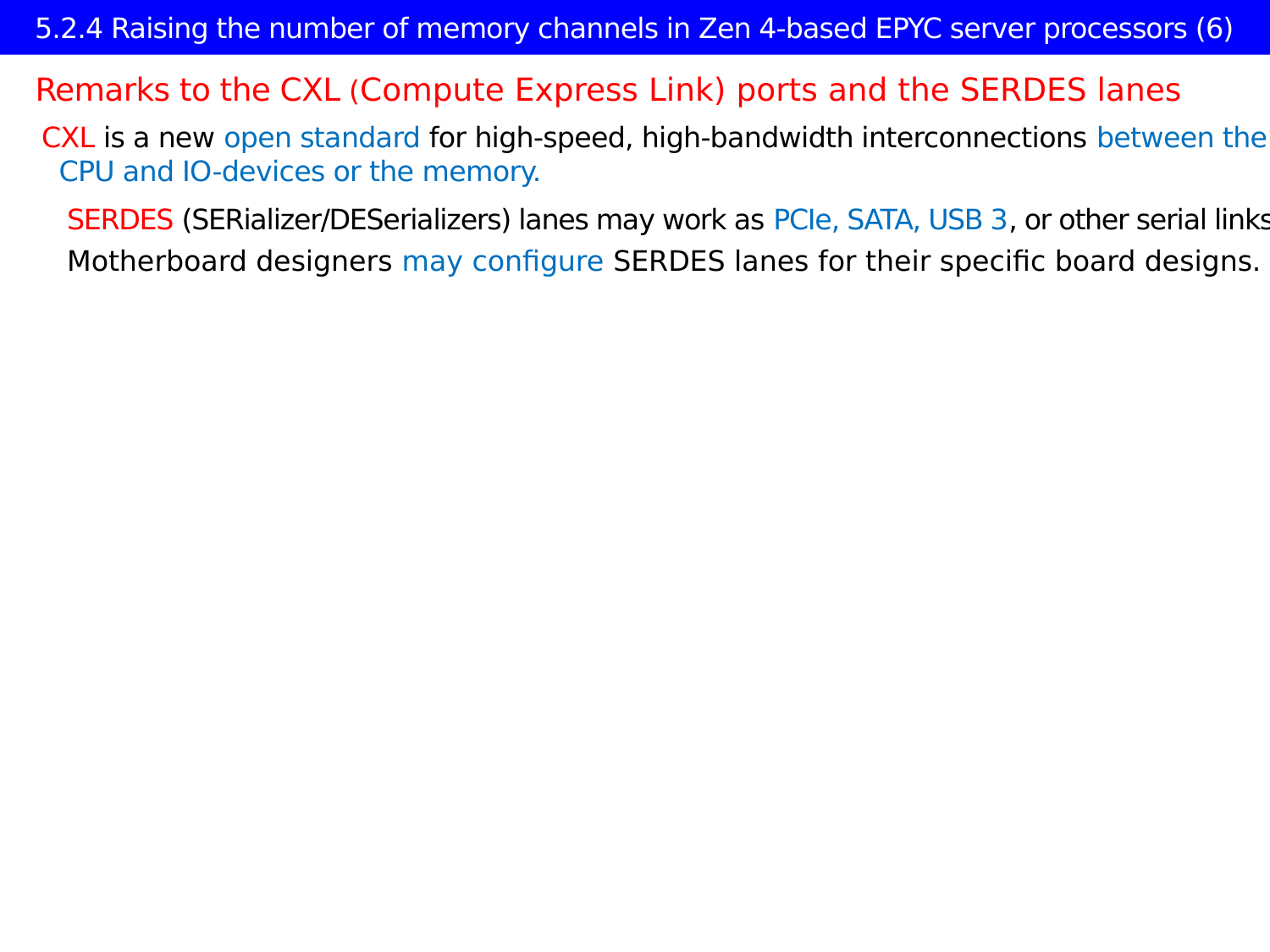

# 5.2.4 Raising the number of memory channels in Zen 4-based EPYC server processors (6)
Remarks to the CXL (Compute Express Link) ports and the SERDES lanes
CXL is a new open standard for high-speed, high-bandwidth interconnections between the
  CPU and IO-devices or the memory.
SERDES (SERializer/DESerializers) lanes may work as PCIe, SATA, USB 3, or other serial links.
Motherboard designers may configure SERDES lanes for their specific board designs.